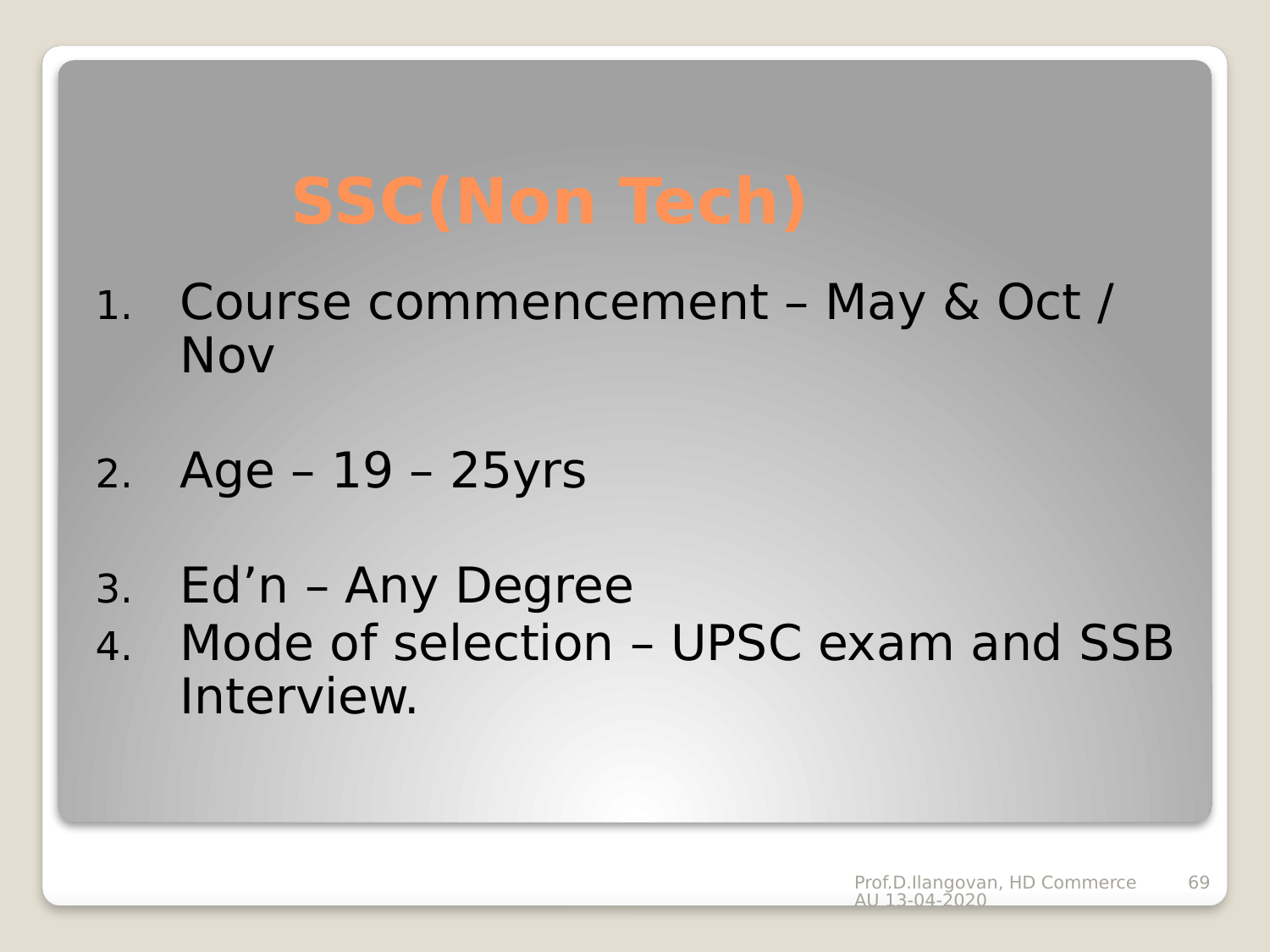

# SSC(Non Tech)
Course commencement – May & Oct / Nov

Age – 19 – 25yrs

Ed’n – Any Degree
Mode of selection – UPSC exam and SSB Interview.

Prof.D.Ilangovan, HD Commerce AU 13-04-2020
69